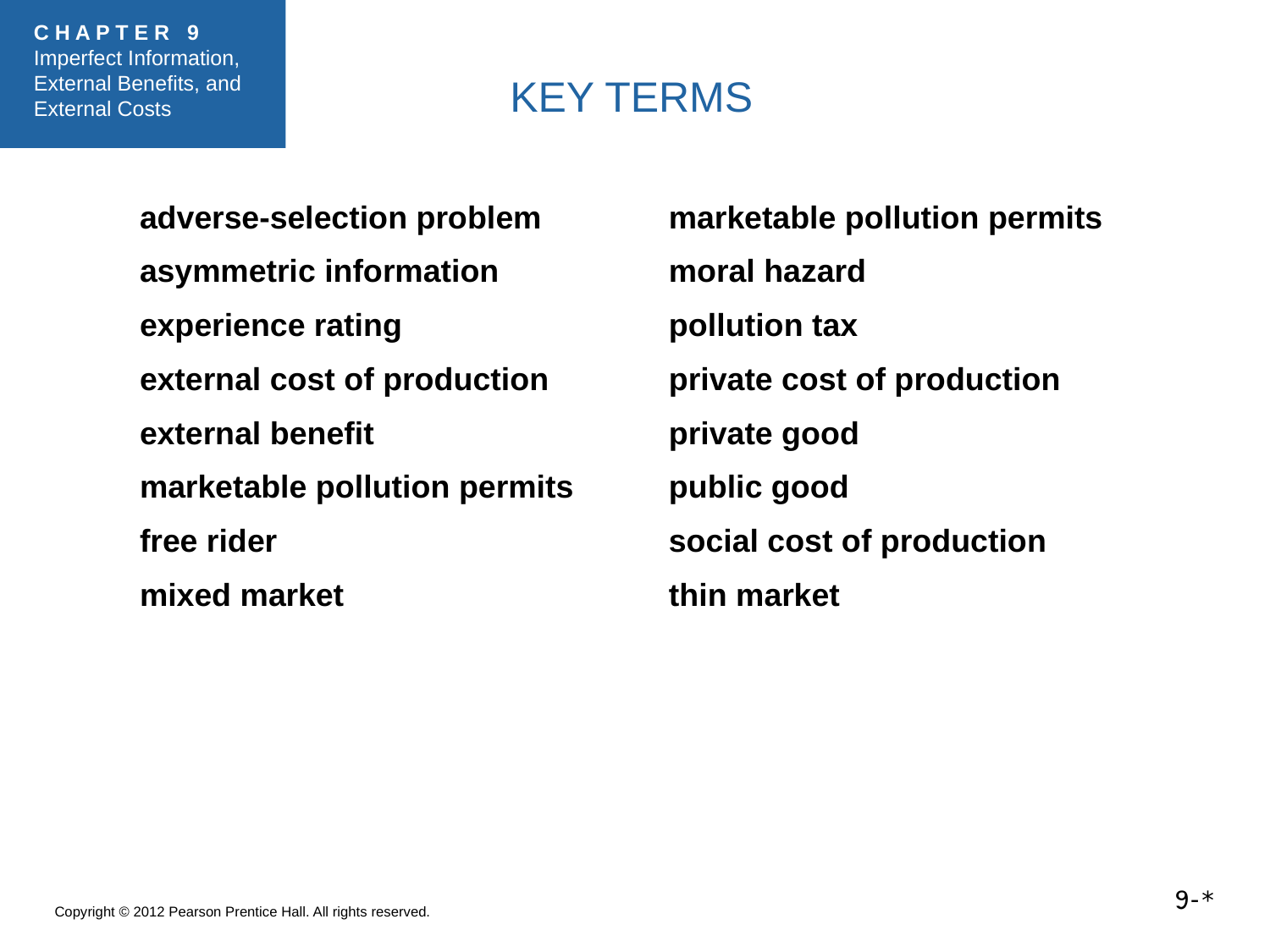

KEY TERMS
adverse-selection problem
asymmetric information
experience rating
external cost of production
external benefit
marketable pollution permits
free rider
mixed market
marketable pollution permits
moral hazard
pollution tax
private cost of production
private good
public good
social cost of production
thin market